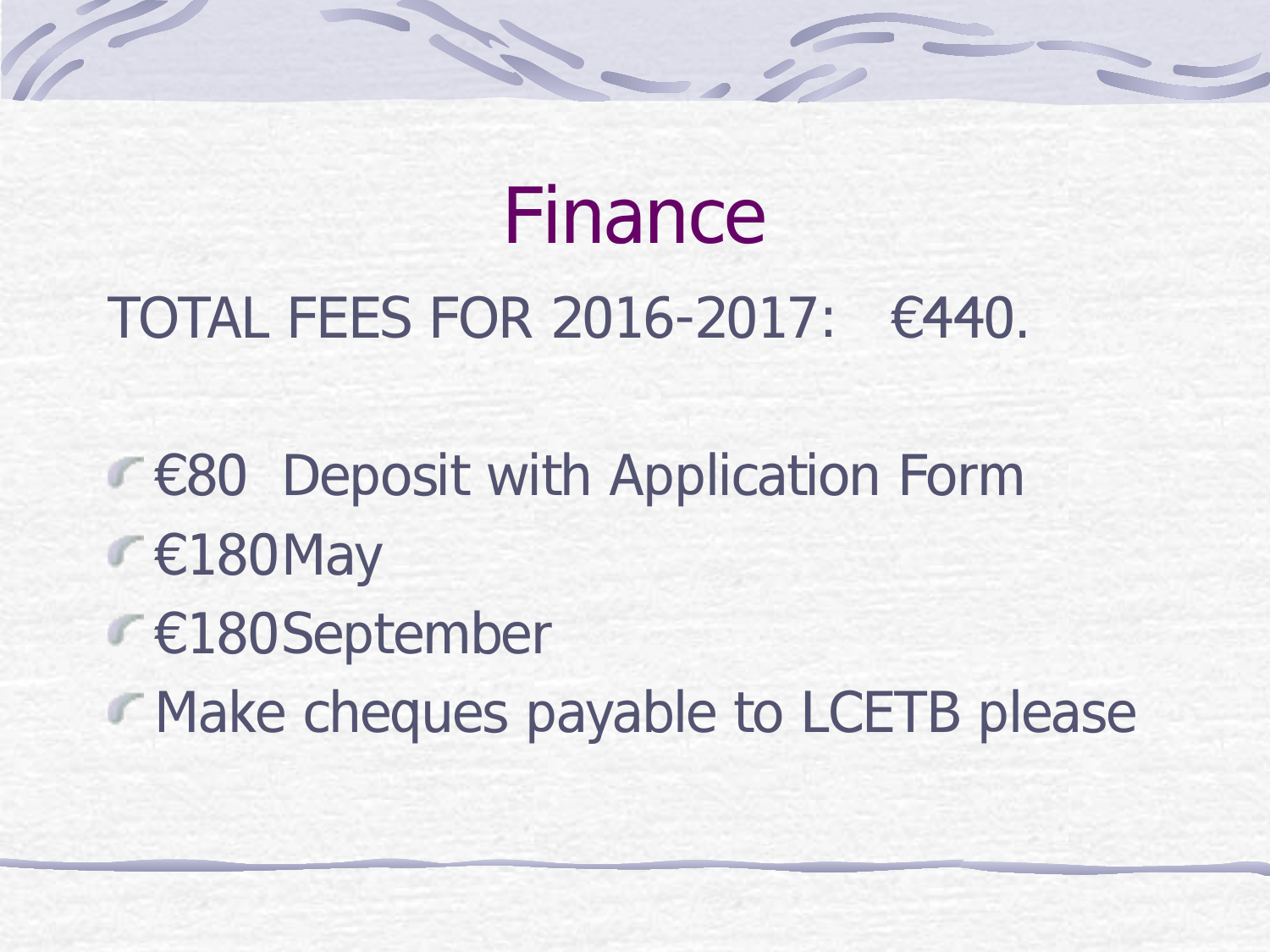

# Finance
TOTAL FEES FOR 2016-2017:   €440.

€80 	Deposit with Application Form
€180	May
€180	September
Make cheques payable to LCETB please